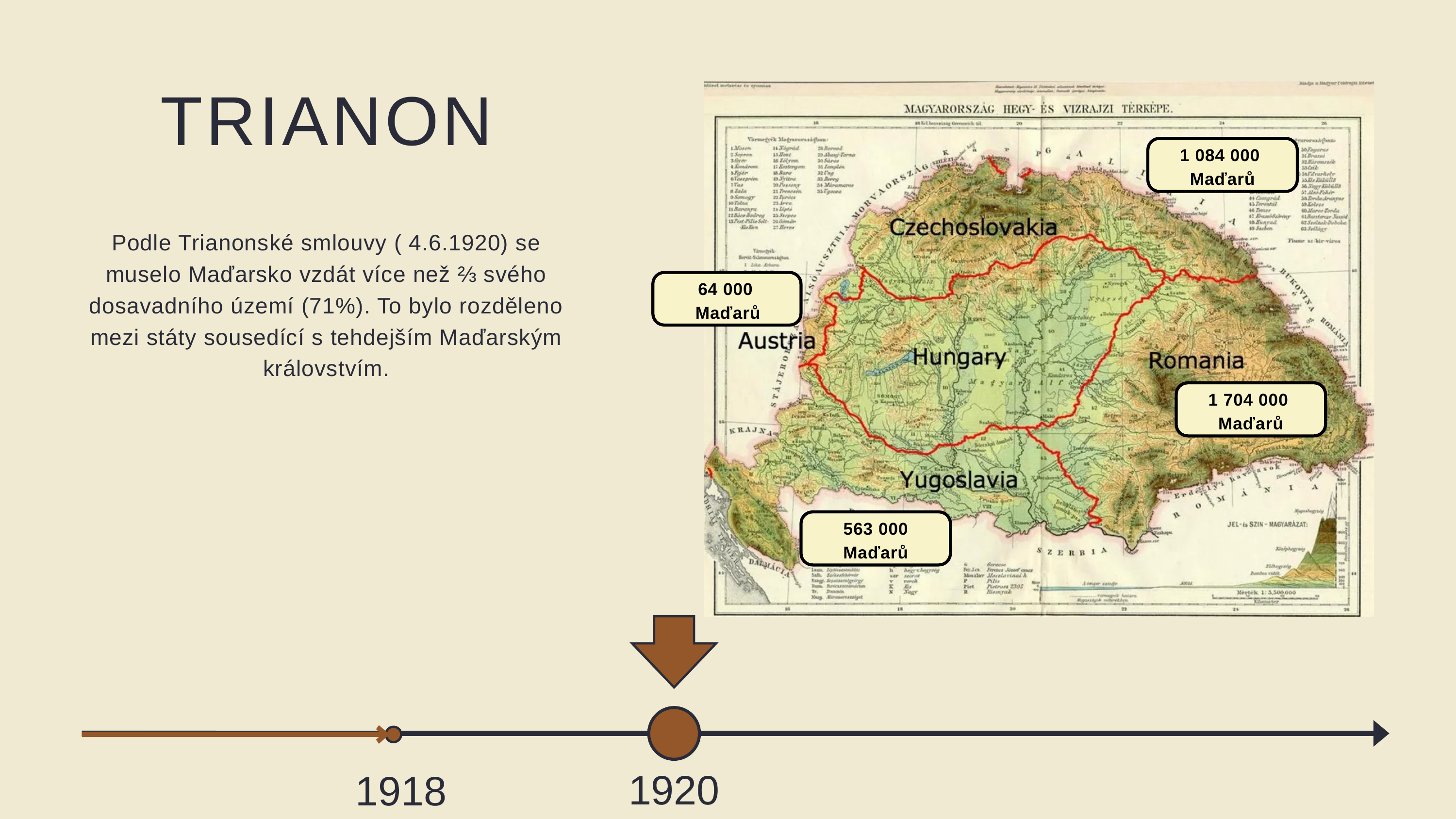

TRIANON

1 084 000
Maďarů
Podle Trianonské smlouvy ( 4.6.1920) se muselo Maďarsko vzdát více než ⅔ svého dosavadního území (71%). To bylo rozděleno mezi státy sousedící s tehdejším Maďarským královstvím.

64 000
Maďarů

1 704 000
Maďarů

563 000
Maďarů

1920
1918